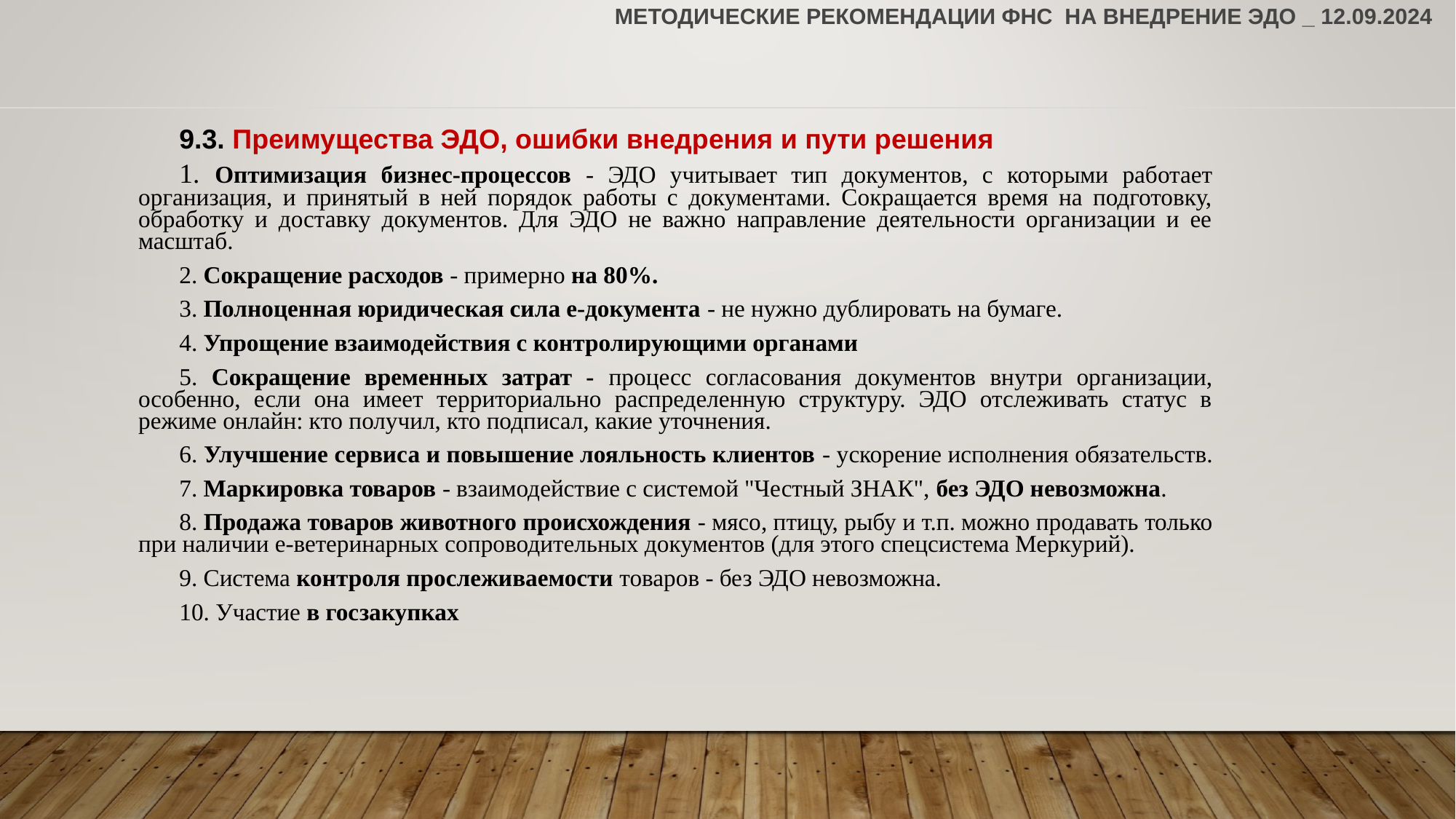

# Методические рекомендации ФНС  на внедрение эдо _ 12.09.2024
9.3. Преимущества ЭДО, ошибки внедрения и пути решения
1. Оптимизация бизнес-процессов - ЭДО учитывает тип документов, с которыми работает организация, и принятый в ней порядок работы с документами. Сокращается время на подготовку, обработку и доставку документов. Для ЭДО не важно направление деятельности организации и ее масштаб.
2. Сокращение расходов - примерно на 80%.
3. Полноценная юридическая сила е-документа - не нужно дублировать на бумаге.
4. Упрощение взаимодействия с контролирующими органами
5. Сокращение временных затрат - процесс согласования документов внутри организации, особенно, если она имеет территориально распределенную структуру. ЭДО отслеживать статус в режиме онлайн: кто получил, кто подписал, какие уточнения.
6. Улучшение сервиса и повышение лояльность клиентов - ускорение исполнения обязательств.
7. Маркировка товаров - взаимодействие с системой "Честный ЗНАК", без ЭДО невозможна.
8. Продажа товаров животного происхождения - мясо, птицу, рыбу и т.п. можно продавать только при наличии е-ветеринарных сопроводительных документов (для этого спецсистема Меркурий).
9. Система контроля прослеживаемости товаров - без ЭДО невозможна.
10. Участие в госзакупках